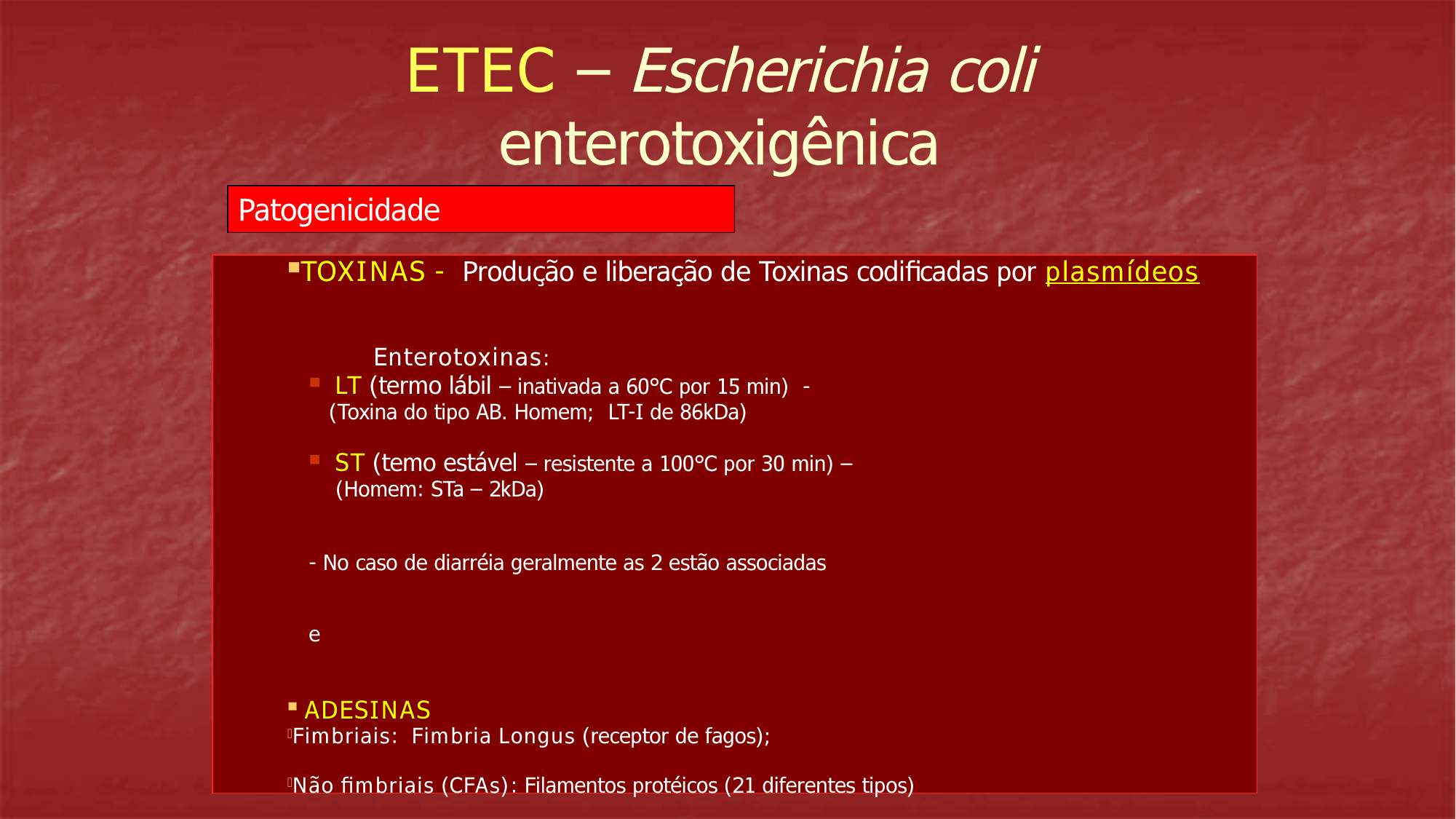

# ETEC – Escherichia coli enterotoxigênica
Patogenicidade
TOXINAS -  Produção e liberação de Toxinas codificadas por plasmídeos

	Enterotoxinas:
LT (termo lábil – inativada a 60°C por 15 min)  -
   (Toxina do tipo AB. Homem;  LT-I de 86kDa)

ST (temo estável – resistente a 100°C por 30 min) –
    (Homem: STa – 2kDa)

- No caso de diarréia geralmente as 2 estão associadas

e

 ADESINAS
Fimbriais:  Fimbria Longus (receptor de fagos);

Não fimbriais (CFAs): Filamentos protéicos (21 diferentes tipos)